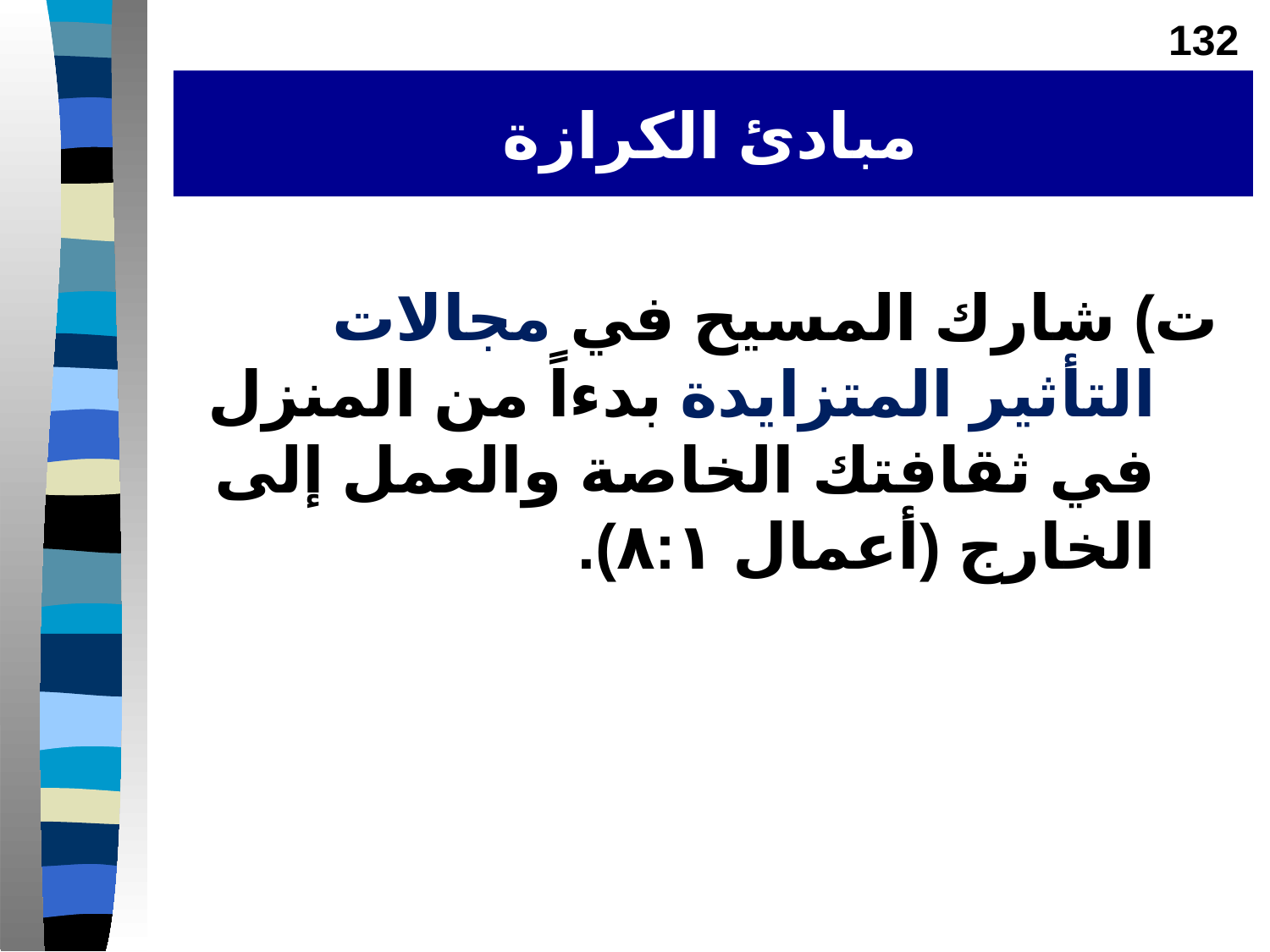

132
# مبادئ الكرازة
ت) شارك المسيح في مجالات التأثير المتزايدة بدءاً من المنزل في ثقافتك الخاصة والعمل إلى الخارج (أعمال ٨:١).